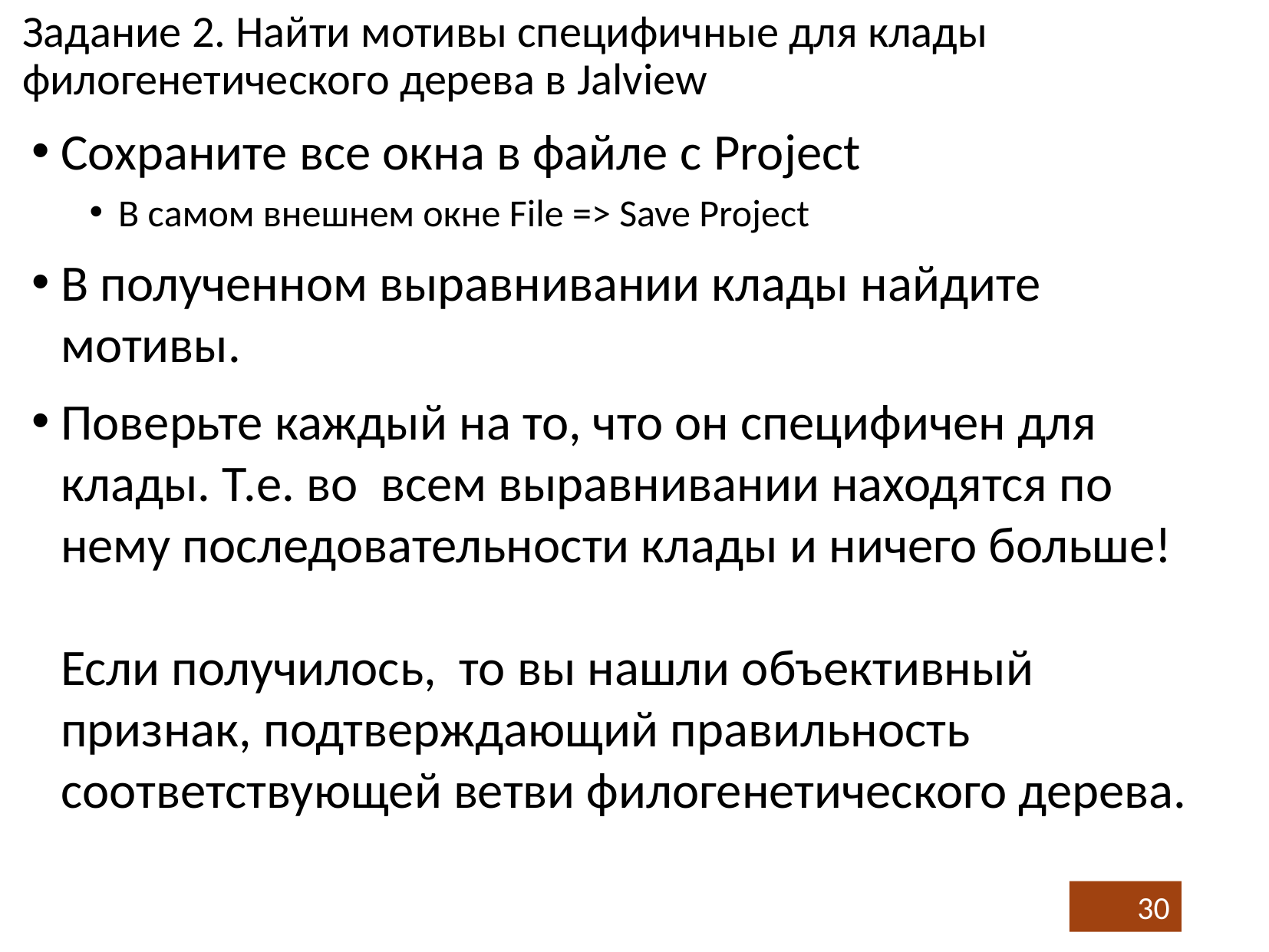

# Задание 2. Найти мотивы специфичные для клады филогенетического дерева в Jalview
Сохраните все окна в файле с Project
В самом внешнем окне File => Save Project
В полученном выравнивании клады найдите мотивы.
Поверьте каждый на то, что он специфичен для клады. Т.е. во  всем выравнивании находятся по нему последовательности клады и ничего больше!
Если получилось,  то вы нашли объективный признак, подтверждающий правильность соответствующей ветви филогенетического дерева.
30